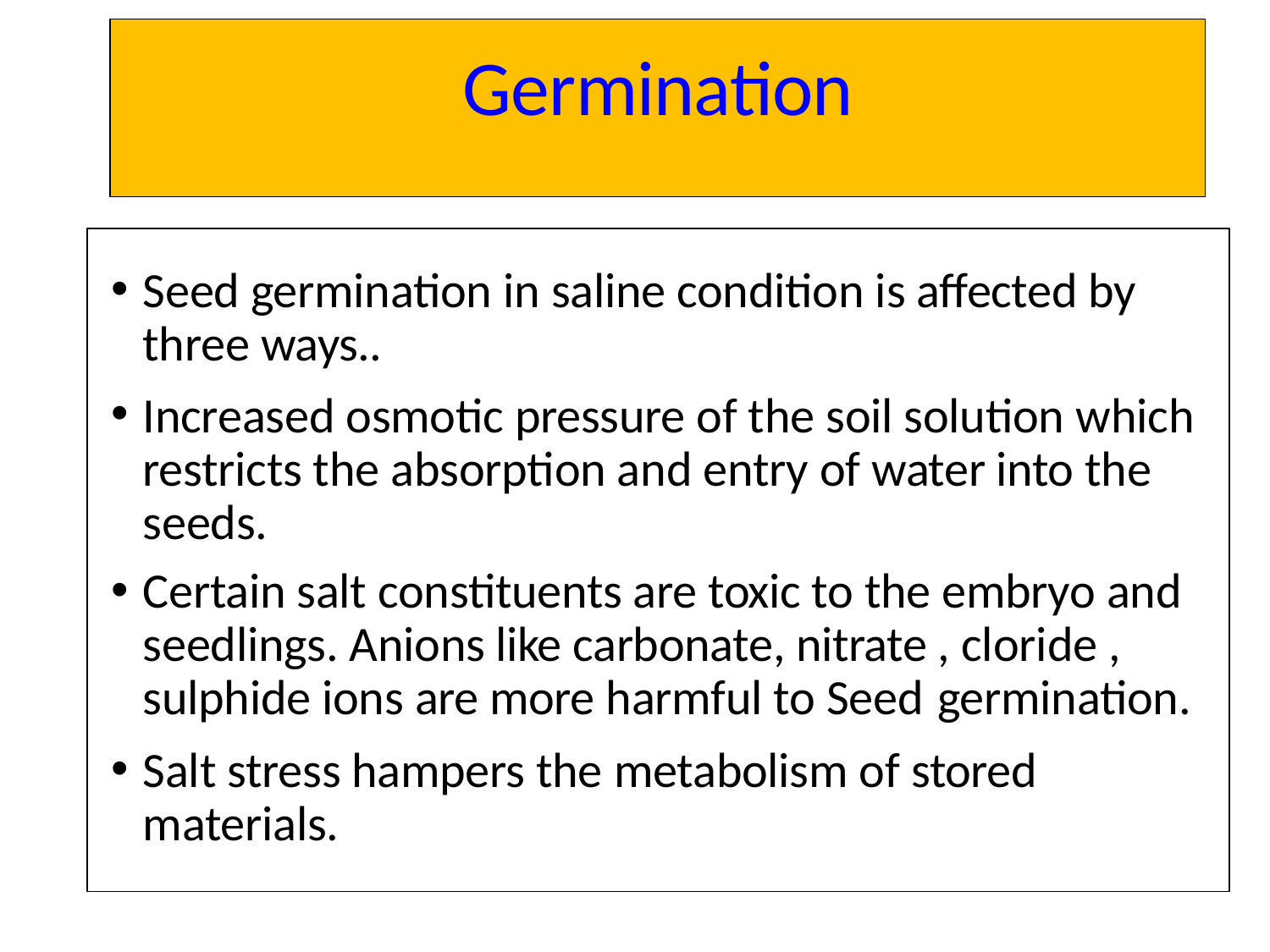

# Germination

Seed germination in saline condition is affected by  three ways..
Increased osmotic pressure of the soil solution which  restricts the absorption and entry of water into the  seeds.
Certain salt constituents are toxic to the embryo and  seedlings. Anions like carbonate, nitrate , cloride ,  sulphide ions are more harmful to Seed germination.
Salt stress hampers the metabolism of stored  materials.